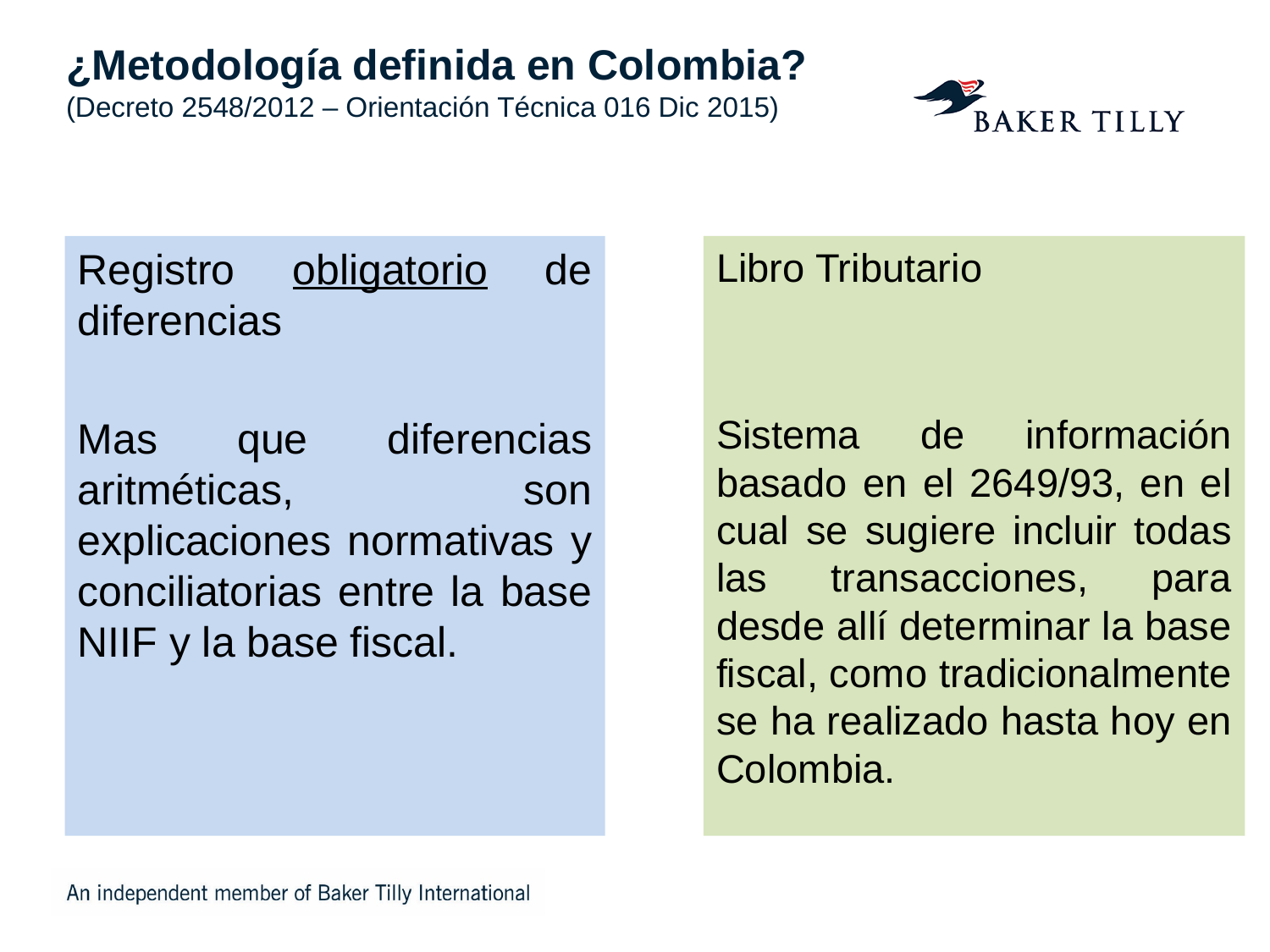

# ¿Metodología definida en Colombia? (Decreto 2548/2012 – Orientación Técnica 016 Dic 2015)
Registro obligatorio de diferencias

Mas que diferencias aritméticas, son explicaciones normativas y conciliatorias entre la base NIIF y la base fiscal.
Libro Tributario

Sistema de información basado en el 2649/93, en el cual se sugiere incluir todas las transacciones, para desde allí determinar la base fiscal, como tradicionalmente se ha realizado hasta hoy en Colombia.